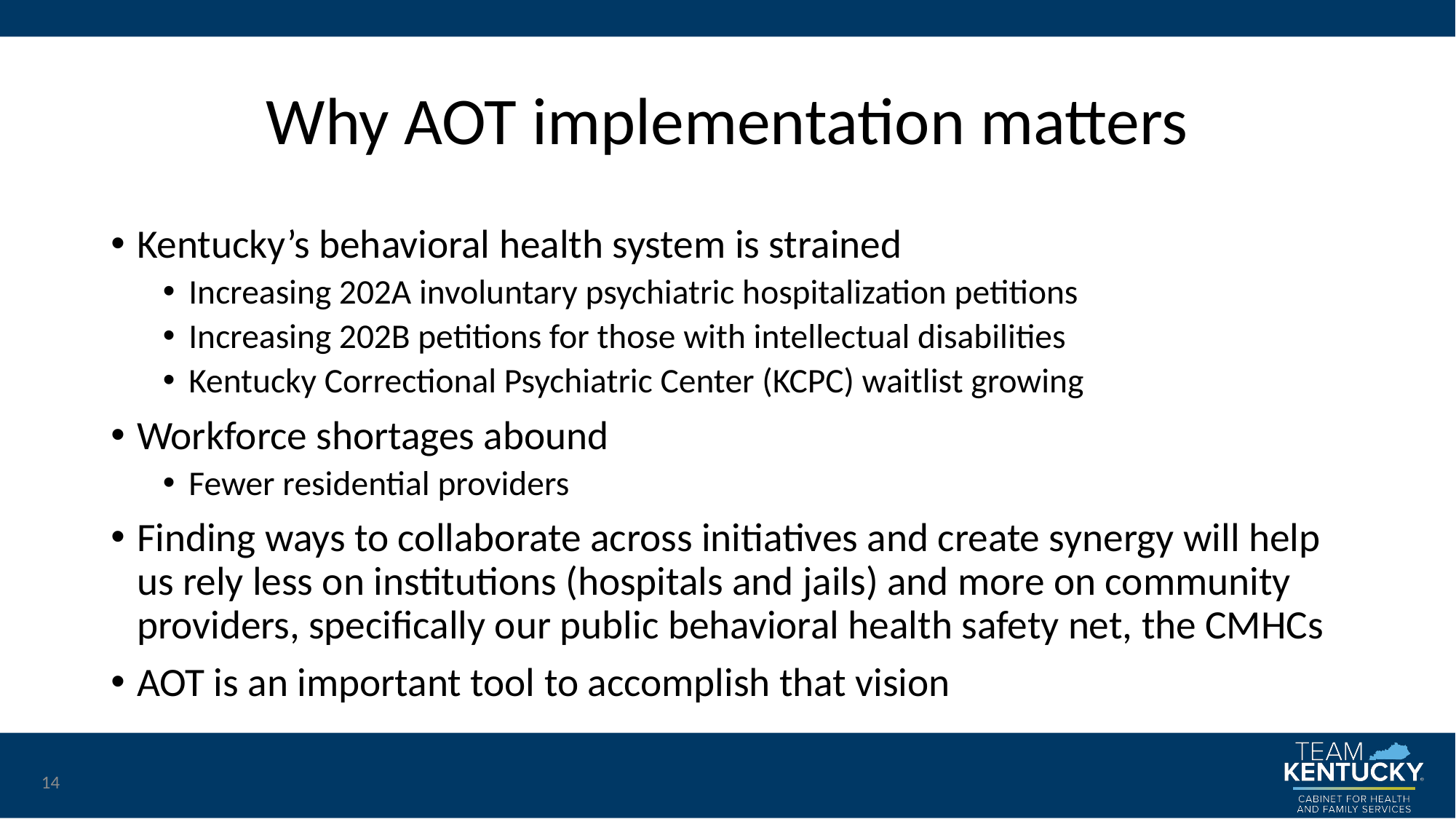

# Why AOT implementation matters
Kentucky’s behavioral health system is strained
Increasing 202A involuntary psychiatric hospitalization petitions
Increasing 202B petitions for those with intellectual disabilities
Kentucky Correctional Psychiatric Center (KCPC) waitlist growing
Workforce shortages abound
Fewer residential providers
Finding ways to collaborate across initiatives and create synergy will help us rely less on institutions (hospitals and jails) and more on community providers, specifically our public behavioral health safety net, the CMHCs
AOT is an important tool to accomplish that vision

14